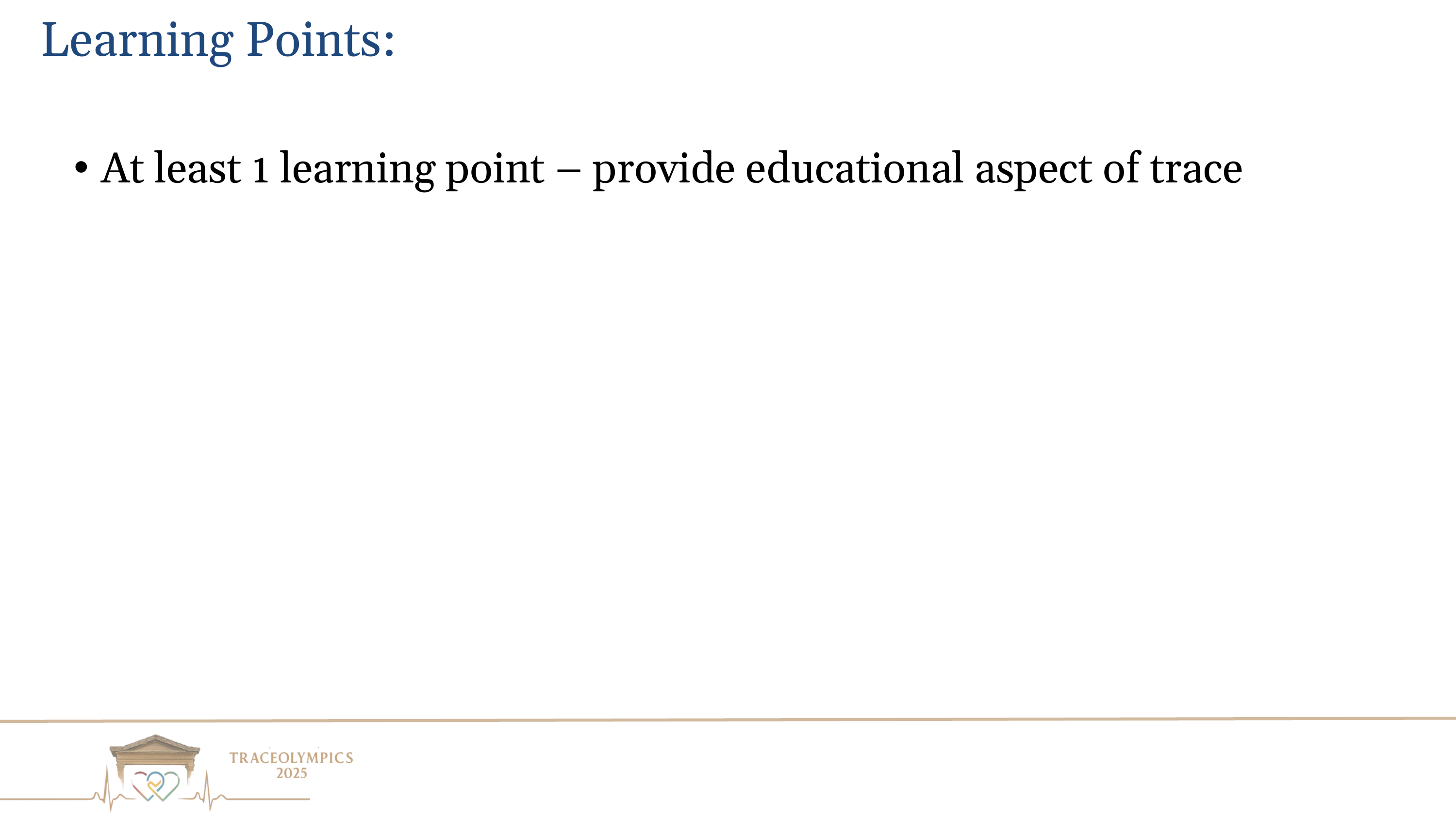

Learning Points:
At least 1 learning point – provide educational aspect of trace